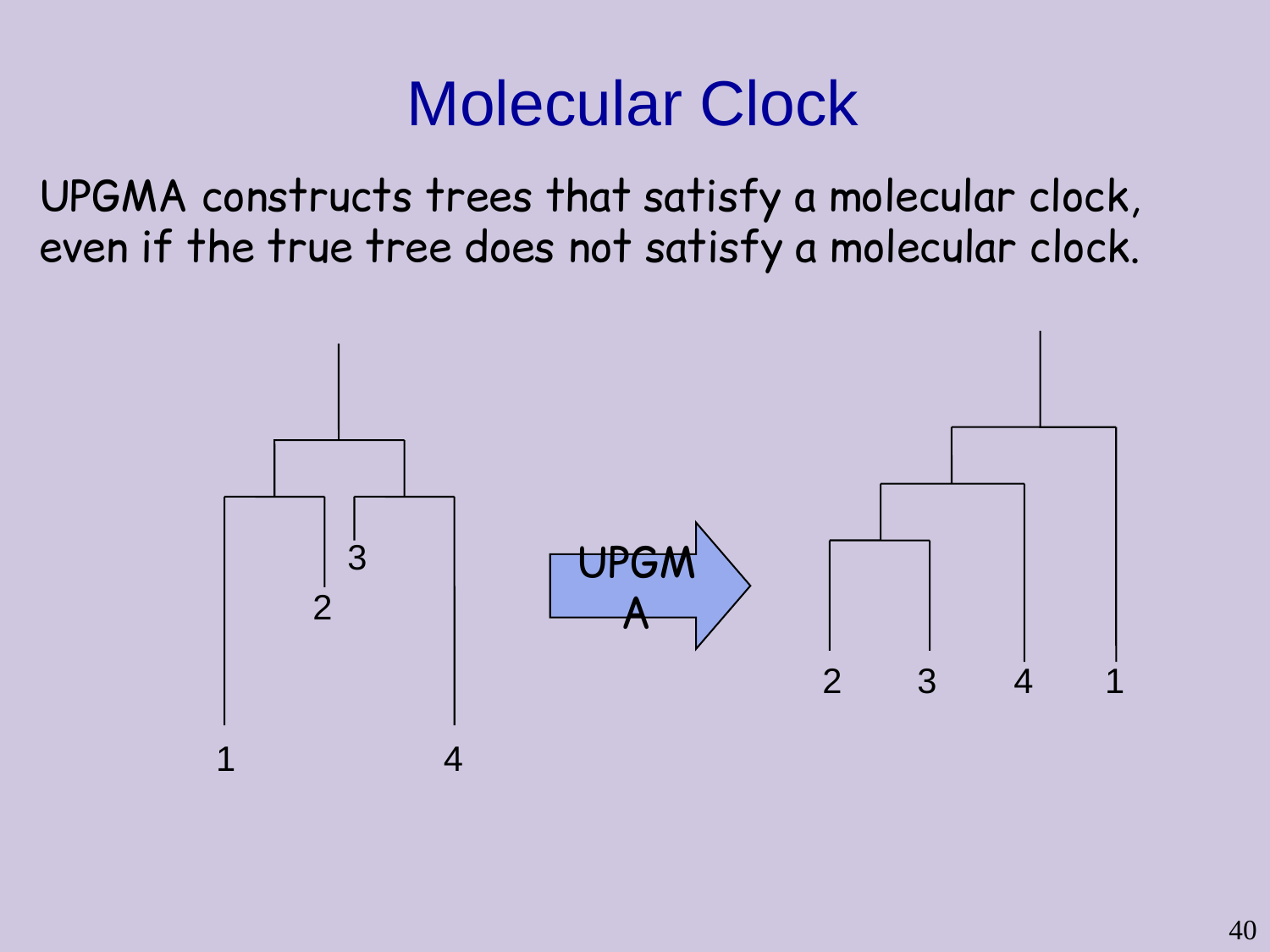

# Molecular Clock
UPGMA constructs trees that satisfy a molecular clock, even if the true tree does not satisfy a molecular clock.

2
3
4
1

3
2
1
4
UPGMA
40